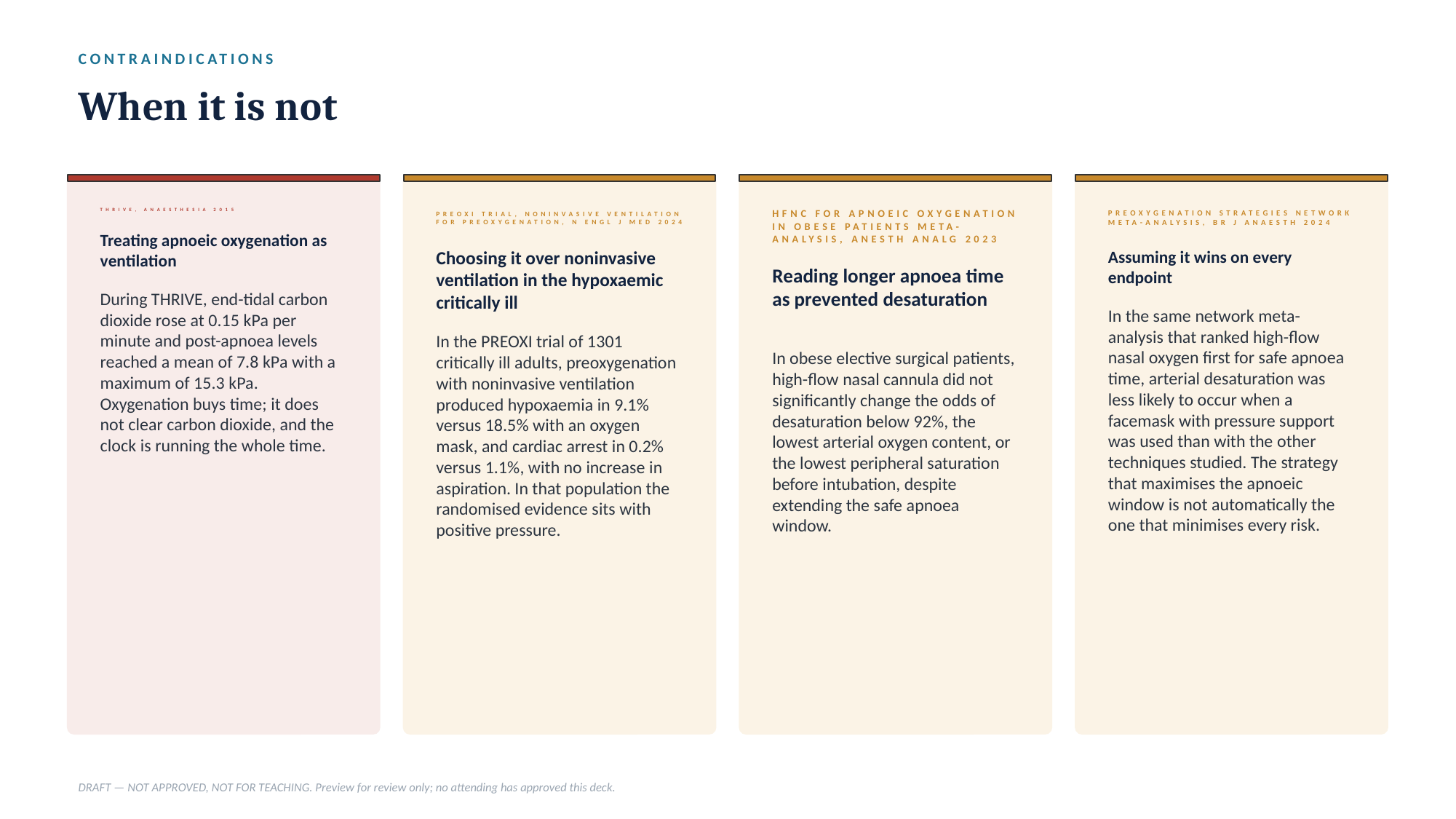

CONTRAINDICATIONS
When it is not

THRIVE, ANAESTHESIA 2015
PREOXI TRIAL, NONINVASIVE VENTILATION FOR PREOXYGENATION, N ENGL J MED 2024
HFNC FOR APNOEIC OXYGENATION IN OBESE PATIENTS META-ANALYSIS, ANESTH ANALG 2023
PREOXYGENATION STRATEGIES NETWORK META-ANALYSIS, BR J ANAESTH 2024
Treating apnoeic oxygenation as ventilation
Choosing it over noninvasive ventilation in the hypoxaemic critically ill
Assuming it wins on every endpoint
Reading longer apnoea time as prevented desaturation
During THRIVE, end-tidal carbon dioxide rose at 0.15 kPa per minute and post-apnoea levels reached a mean of 7.8 kPa with a maximum of 15.3 kPa. Oxygenation buys time; it does not clear carbon dioxide, and the clock is running the whole time.
In the same network meta-analysis that ranked high-flow nasal oxygen first for safe apnoea time, arterial desaturation was less likely to occur when a facemask with pressure support was used than with the other techniques studied. The strategy that maximises the apnoeic window is not automatically the one that minimises every risk.
In the PREOXI trial of 1301 critically ill adults, preoxygenation with noninvasive ventilation produced hypoxaemia in 9.1% versus 18.5% with an oxygen mask, and cardiac arrest in 0.2% versus 1.1%, with no increase in aspiration. In that population the randomised evidence sits with positive pressure.
In obese elective surgical patients, high-flow nasal cannula did not significantly change the odds of desaturation below 92%, the lowest arterial oxygen content, or the lowest peripheral saturation before intubation, despite extending the safe apnoea window.
DRAFT — NOT APPROVED, NOT FOR TEACHING. Preview for review only; no attending has approved this deck.